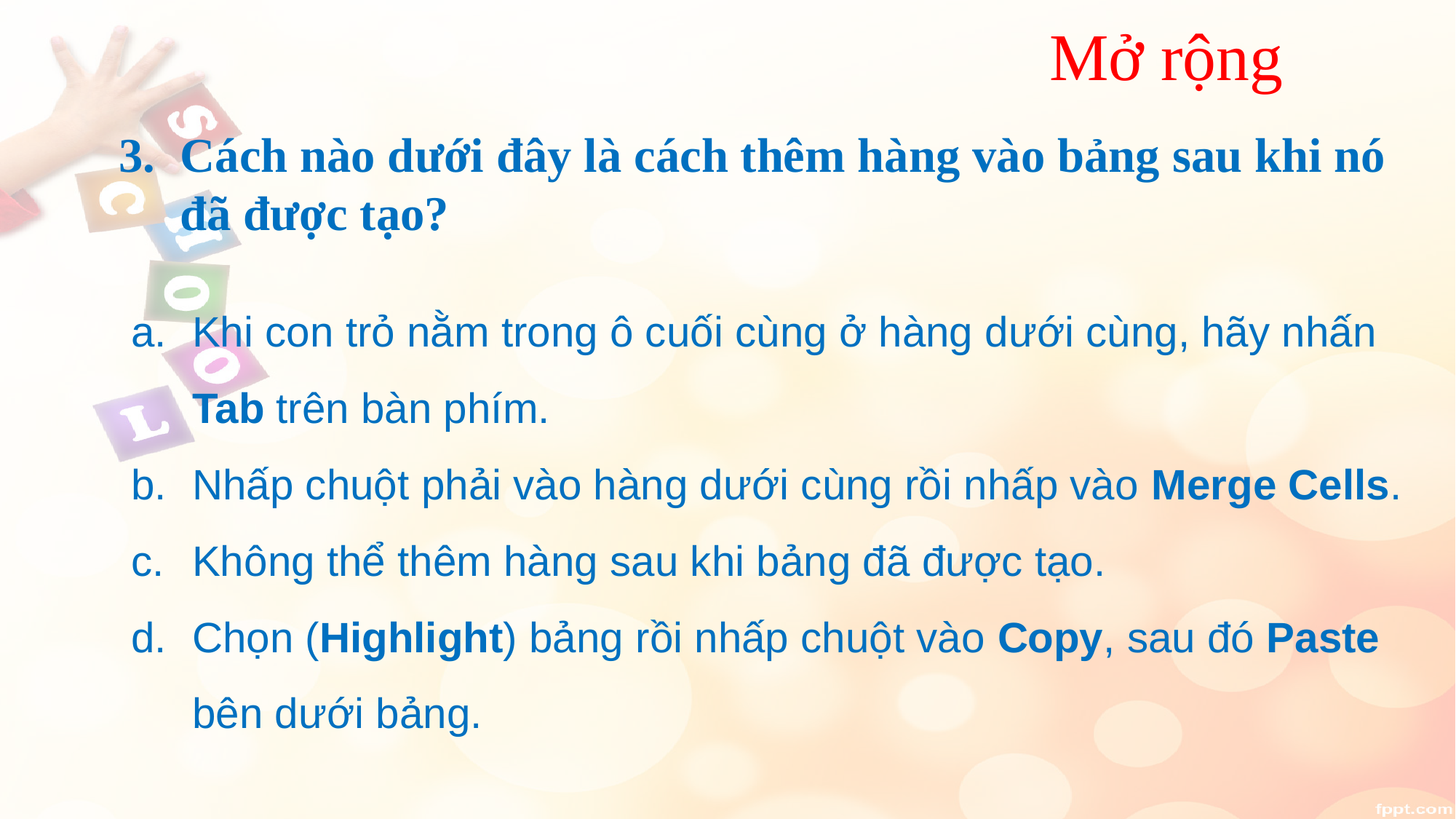

Mở rộng
Cách nào dưới đây là cách thêm hàng vào bảng sau khi nó đã được tạo?
Khi con trỏ nằm trong ô cuối cùng ở hàng dưới cùng, hãy nhấn Tab trên bàn phím.
Nhấp chuột phải vào hàng dưới cùng rồi nhấp vào Merge Cells.
Không thể thêm hàng sau khi bảng đã được tạo.
Chọn (Highlight) bảng rồi nhấp chuột vào Copy, sau đó Paste bên dưới bảng.